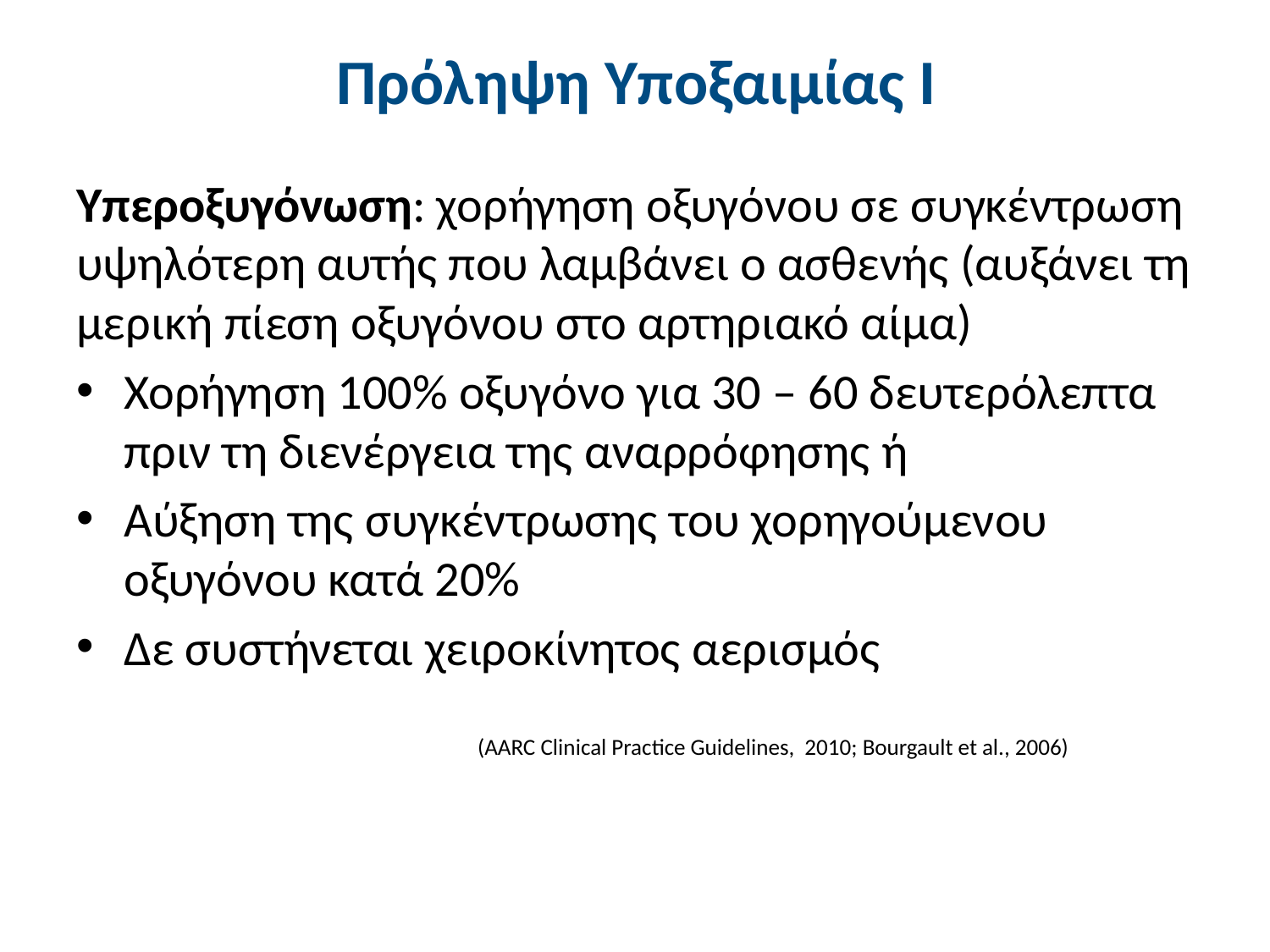

# Πρόληψη Υποξαιμίας Ι
Υπεροξυγόνωση: χορήγηση οξυγόνου σε συγκέντρωση υψηλότερη αυτής που λαμβάνει ο ασθενής (αυξάνει τη μερική πίεση οξυγόνου στο αρτηριακό αίμα)
Χορήγηση 100% οξυγόνο για 30 – 60 δευτερόλεπτα πριν τη διενέργεια της αναρρόφησης ή
Αύξηση της συγκέντρωσης του χορηγούμενου οξυγόνου κατά 20%
Δε συστήνεται χειροκίνητος αερισμός

(AARC Clinical Practice Guidelines,  2010; Bourgault et al., 2006)